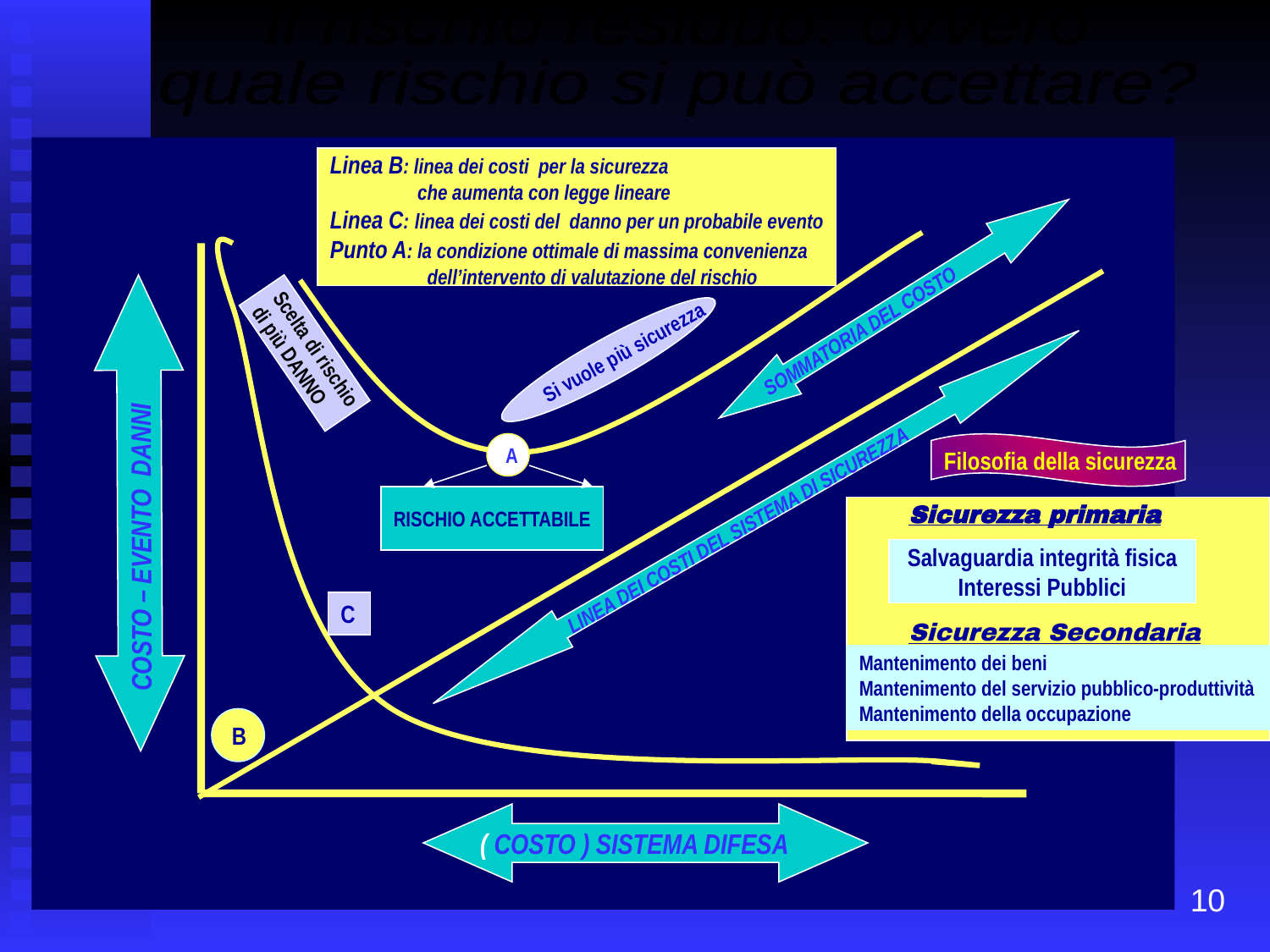

il rischio residuo: ovvero
quale rischio si può accettare?

Linea B: linea dei costi  per la sicurezza
                  che aumenta con legge lineare
Linea C: linea dei costi del  danno per un probabile evento
Punto A: la condizione ottimale di massima convenienza
                    dell’intervento di valutazione del rischio

COSTO – EVENTO  DANNI

SOMMATORIA DEL COSTO
Scelta di rischio
di più DANNO
Si vuole più sicurezza
A
Filosofia della sicurezza

RISCHIO ACCETTABILE
            LINEA DEI COSTI DEL SISTEMA DI SICUREZZA

      Sicurezza primaria

      Sicurezza Secondaria

Salvaguardia integrità fisica
Interessi Pubblici
C
Mantenimento dei beni
Mantenimento del servizio pubblico-produttività
Mantenimento della occupazione
B

( COSTO ) SISTEMA DIFESA
10